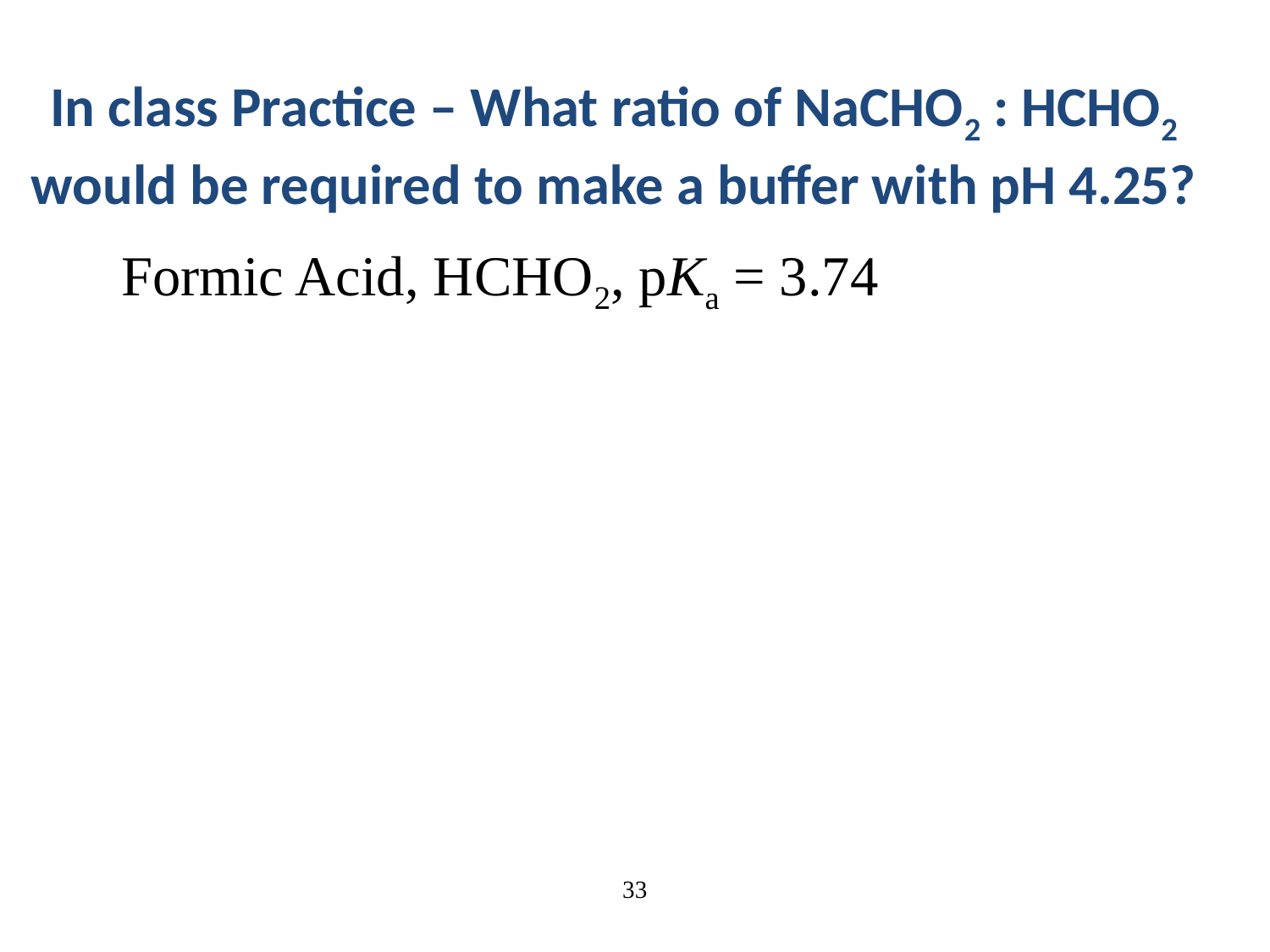

# In class Practice – What ratio of NaCHO2 : HCHO2 would be required to make a buffer with pH 4.25?
Formic Acid, HCHO2, pKa = 3.74
33